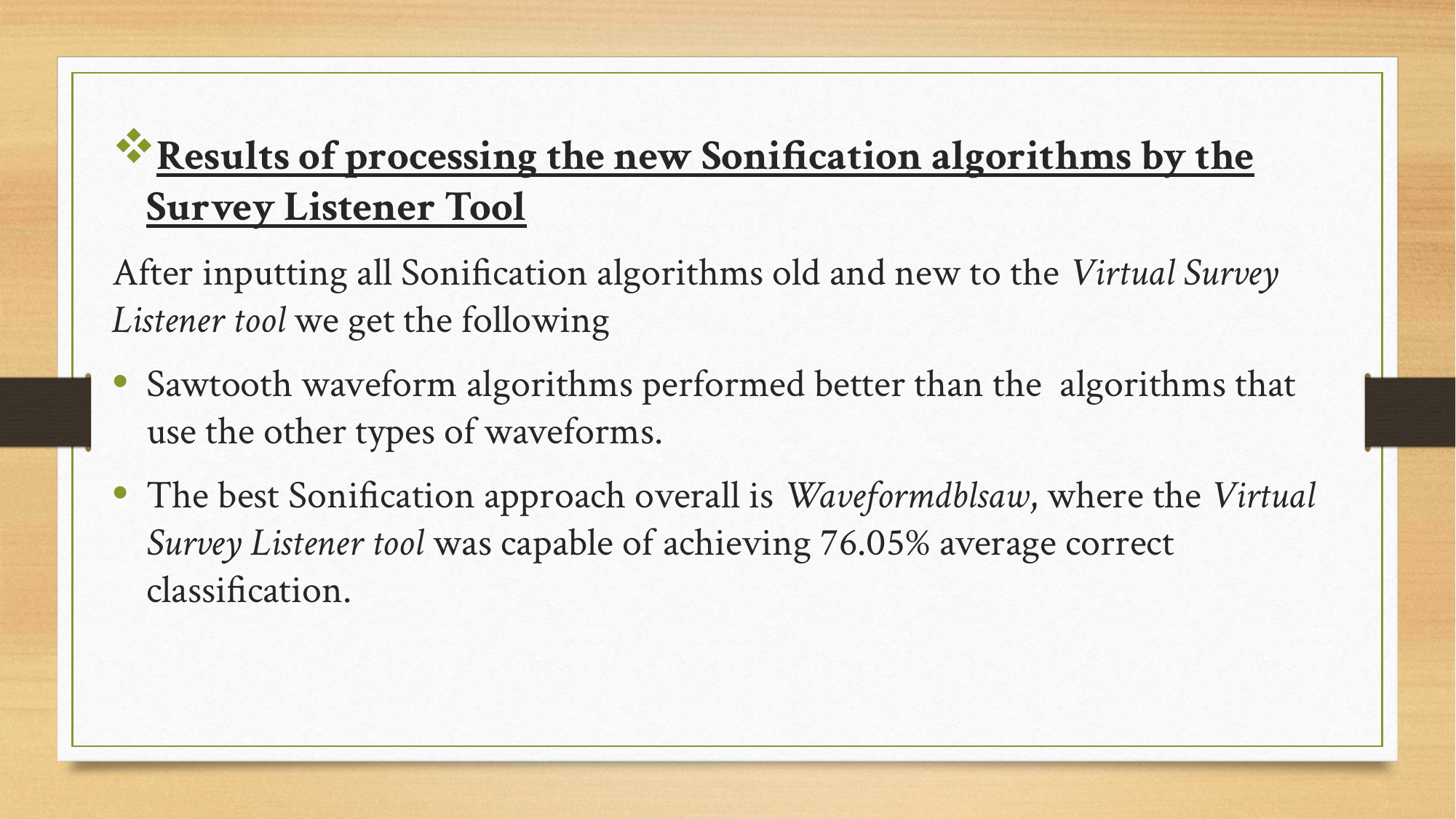

Results of processing the new Sonification algorithms by the Survey Listener Tool
After inputting all Sonification algorithms old and new to the Virtual Survey Listener tool we get the following
Sawtooth waveform algorithms performed better than the  algorithms that use the other types of waveforms.
The best Sonification approach overall is Waveformdblsaw, where the Virtual Survey Listener tool was capable of achieving 76.05% average correct classification.